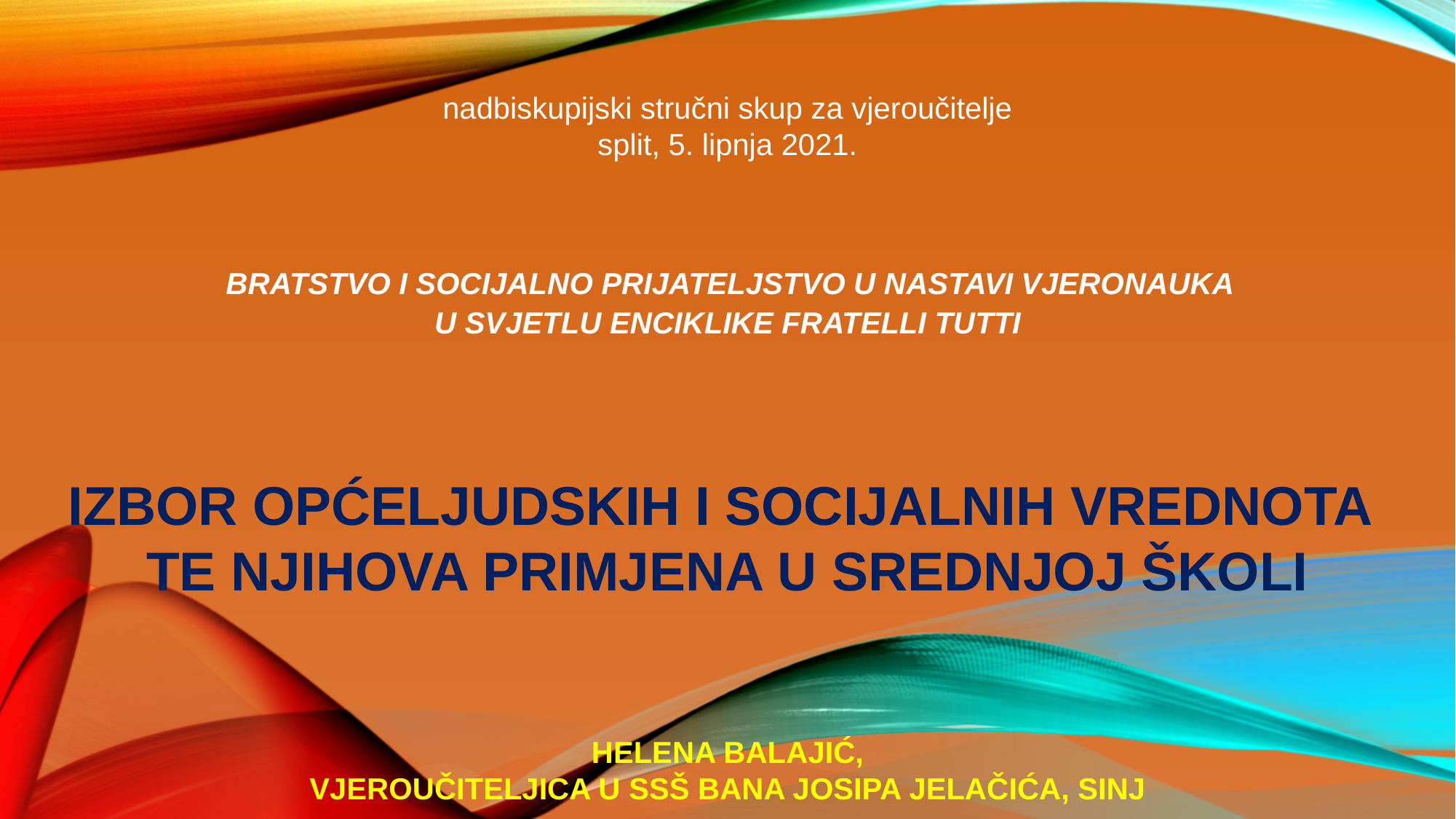

# nadbiskupijski stručni skup za vjeroučitelje split, 5. lipnja 2021. Bratstvo i socijalno prijateljstvo u nastavi vjeronauka u svjetlu enciklike Fratelli tutti Izbor općeljudskih i socijalnih vrednota te njihova primjena u srednjoj školi Helena Balajić, vjeroučiteljica u SSŠ bana josipa jelačića, sinj